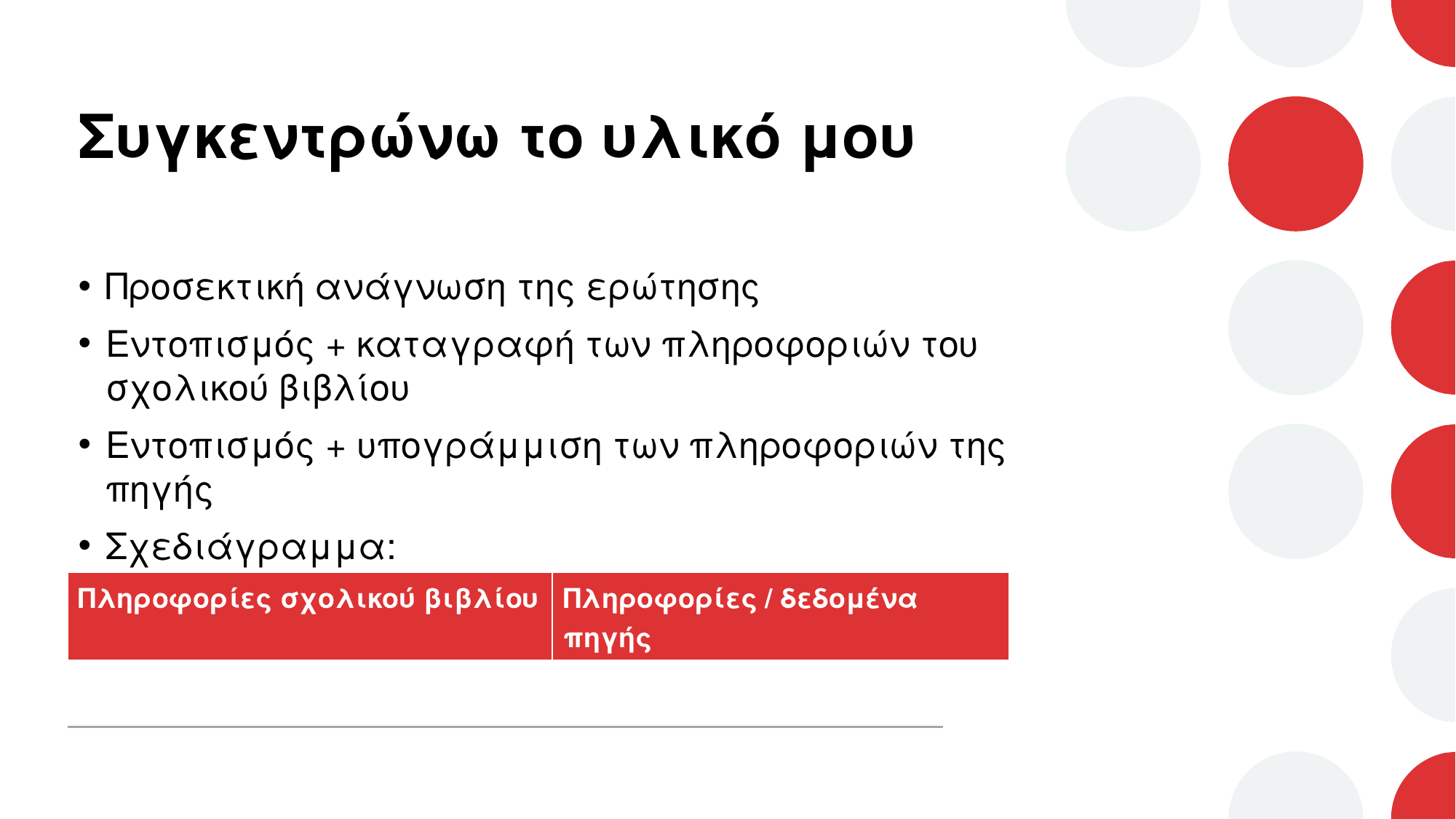

# Συγκεντρώνω το υλικό μου
Προσεκτική ανάγνωση της ερώτησης
Εντοπισμός + καταγραφή των πληροφοριών του σχολικού βιβλίου
Εντοπισμός + υπογράμμιση των πληροφοριών της πηγής
Σχεδιάγραμμα:

| Πληροφορίες σχολικού βιβλίου | Πληροφορίες / δεδομένα πηγής |
| --- | --- |